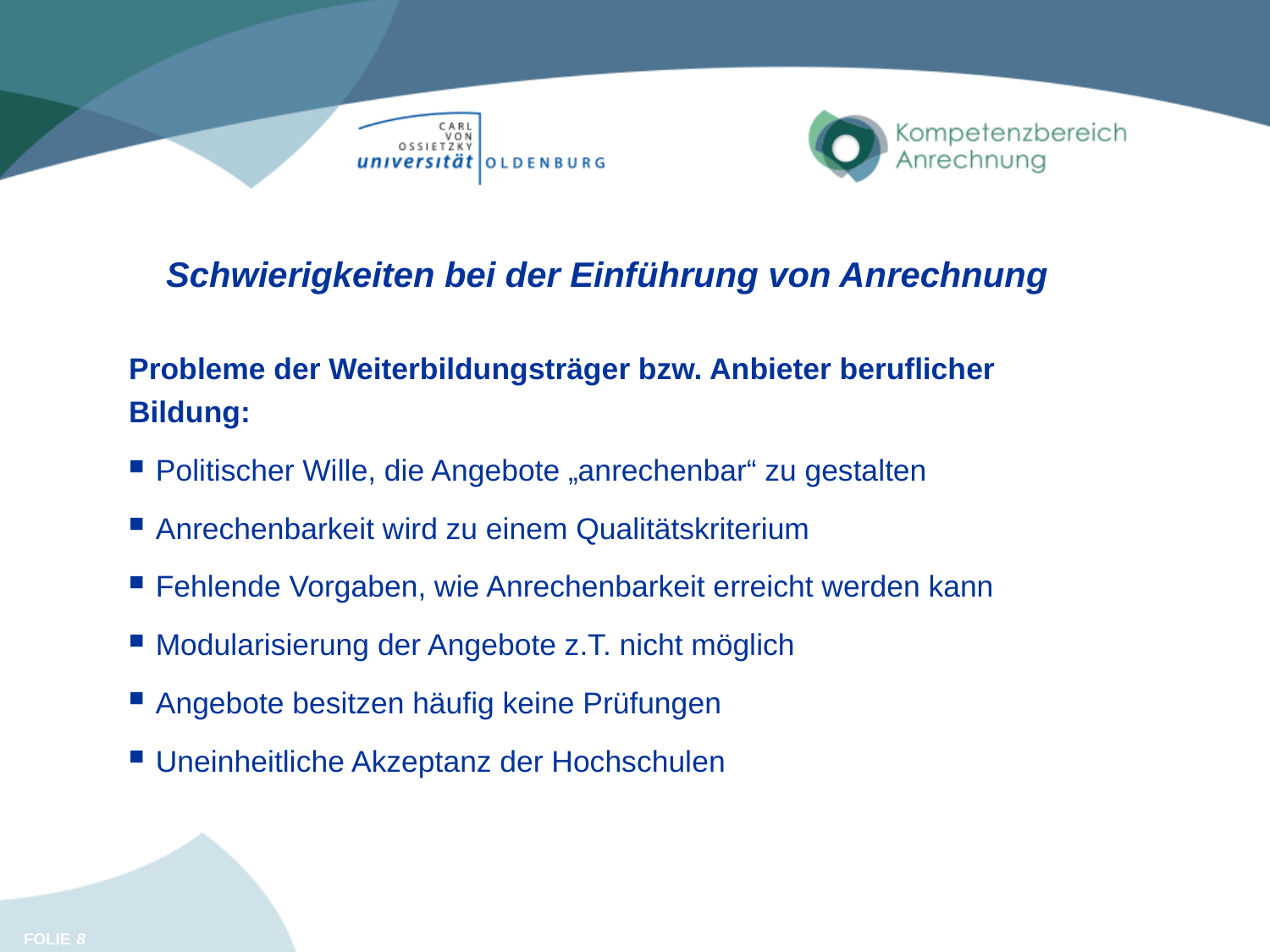

# Schwierigkeiten bei der Einführung von Anrechnung
Probleme der Weiterbildungsträger bzw. Anbieter beruflicher Bildung:
Politischer Wille, die Angebote „anrechenbar“ zu gestalten
Anrechenbarkeit wird zu einem Qualitätskriterium
Fehlende Vorgaben, wie Anrechenbarkeit erreicht werden kann
Modularisierung der Angebote z.T. nicht möglich
Angebote besitzen häufig keine Prüfungen
Uneinheitliche Akzeptanz der Hochschulen
8